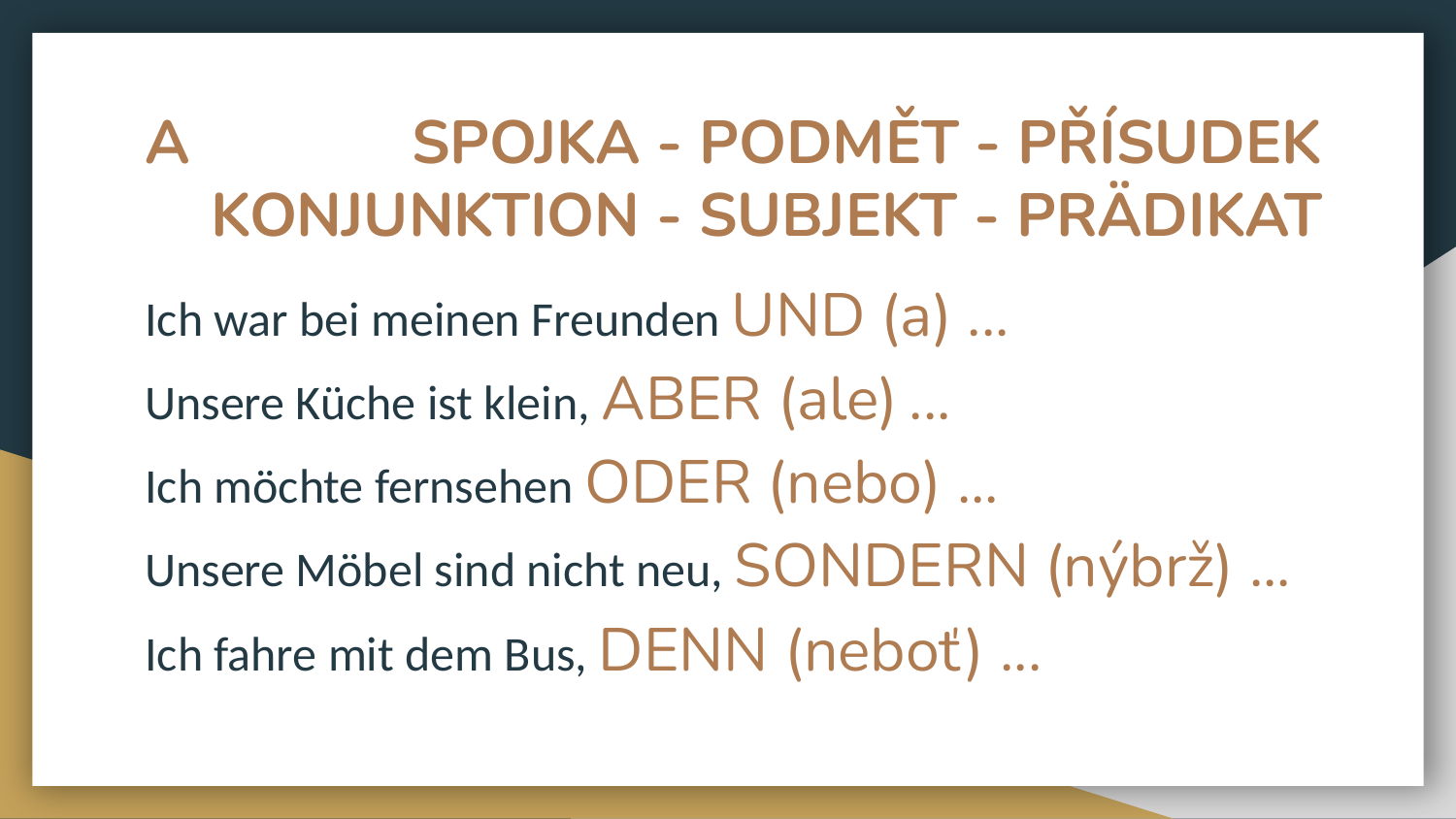

# A              SPOJKA - PODMĚT - PŘÍSUDEK
    KONJUNKTION - SUBJEKT - PRÄDIKAT
Ich war bei meinen Freunden UND (a) ...               Unsere Küche ist klein, ABER (ale) ...                             Ich möchte fernsehen ODER (nebo) ...                       Unsere Möbel sind nicht neu, SONDERN (nýbrž) ...  Ich fahre mit dem Bus, DENN (neboť) ...